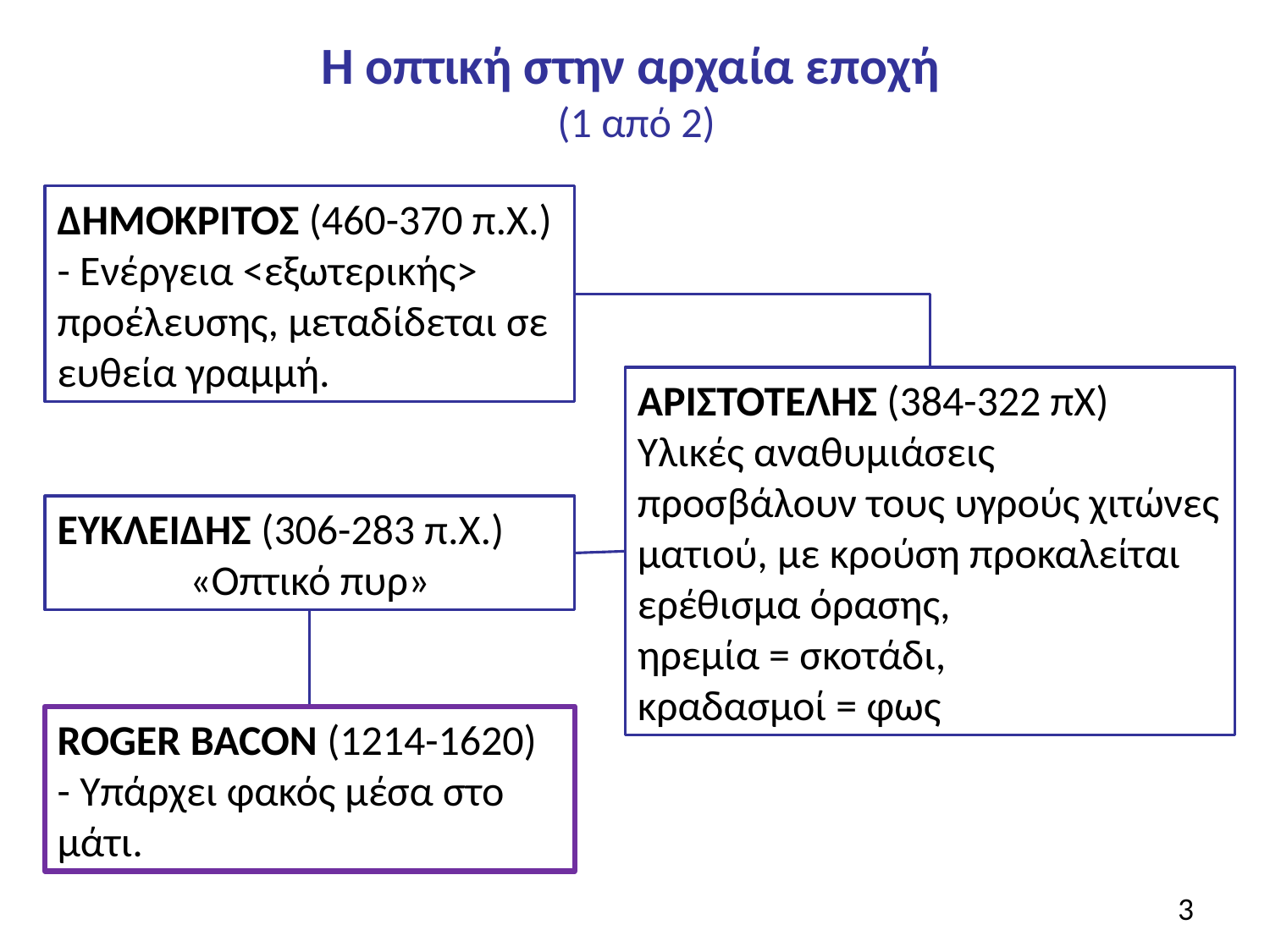

# Η οπτική στην αρχαία εποχή (1 από 2)
ΔΗΜΟΚΡΙΤΟΣ (460-370 π.Χ.)
- Ενέργεια <εξωτερικής> προέλευσης, μεταδίδεται σε ευθεία γραμμή.
ΑΡΙΣΤΟΤΕΛΗΣ (384-322 πΧ)
Υλικές αναθυμιάσεις προσβάλουν τους υγρούς χιτώνες ματιού, με κρούση προκαλείται ερέθισμα όρασης,
ηρεμία = σκοτάδι,
κραδασμοί = φως
ΕΥΚΛΕΙΔΗΣ (306-283 π.Χ.)
«Οπτικό πυρ»
ROGER BACON (1214-1620)
- Υπάρχει φακός μέσα στο μάτι.
3